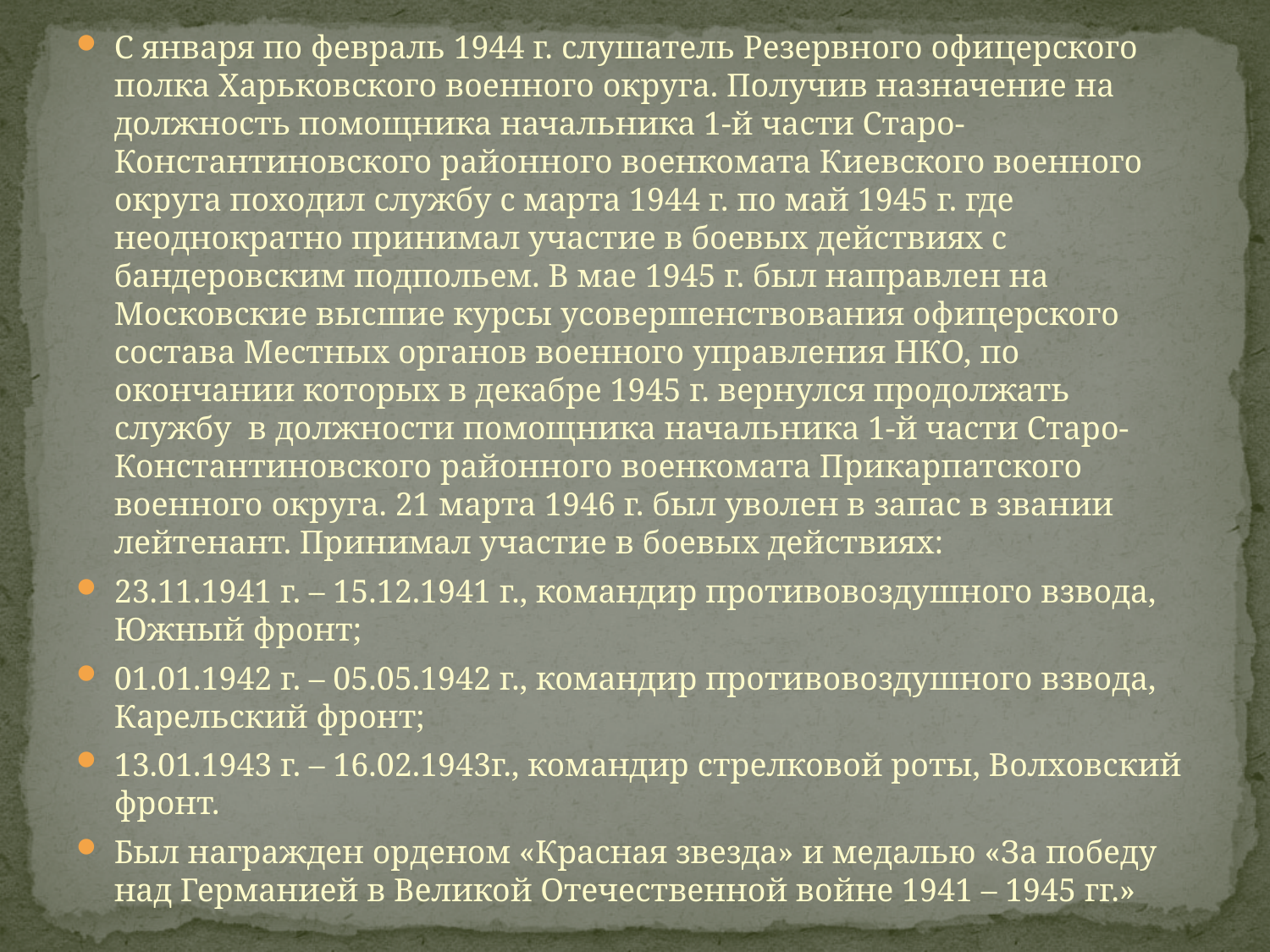

# С января по февраль 1944 г. слушатель Резервного офицерского полка Харьковского военного округа. Получив назначение на должность помощника начальника 1-й части Старо-Константиновского районного военкомата Киевского военного округа походил службу с марта 1944 г. по май 1945 г. где неоднократно принимал участие в боевых действиях с бандеровским подпольем. В мае 1945 г. был направлен на Московские высшие курсы усовершенствования офицерского состава Местных органов военного управления НКО, по окончании которых в декабре 1945 г. вернулся продолжать службу  в должности помощника начальника 1-й части Старо-Константиновского районного военкомата Прикарпатского военного округа. 21 марта 1946 г. был уволен в запас в звании лейтенант. Принимал участие в боевых действиях:
23.11.1941 г. – 15.12.1941 г., командир противовоздушного взвода, Южный фронт;
01.01.1942 г. – 05.05.1942 г., командир противовоздушного взвода, Карельский фронт;
13.01.1943 г. – 16.02.1943г., командир стрелковой роты, Волховский фронт.
Был награжден орденом «Красная звезда» и медалью «За победу над Германией в Великой Отечественной войне 1941 – 1945 гг.»